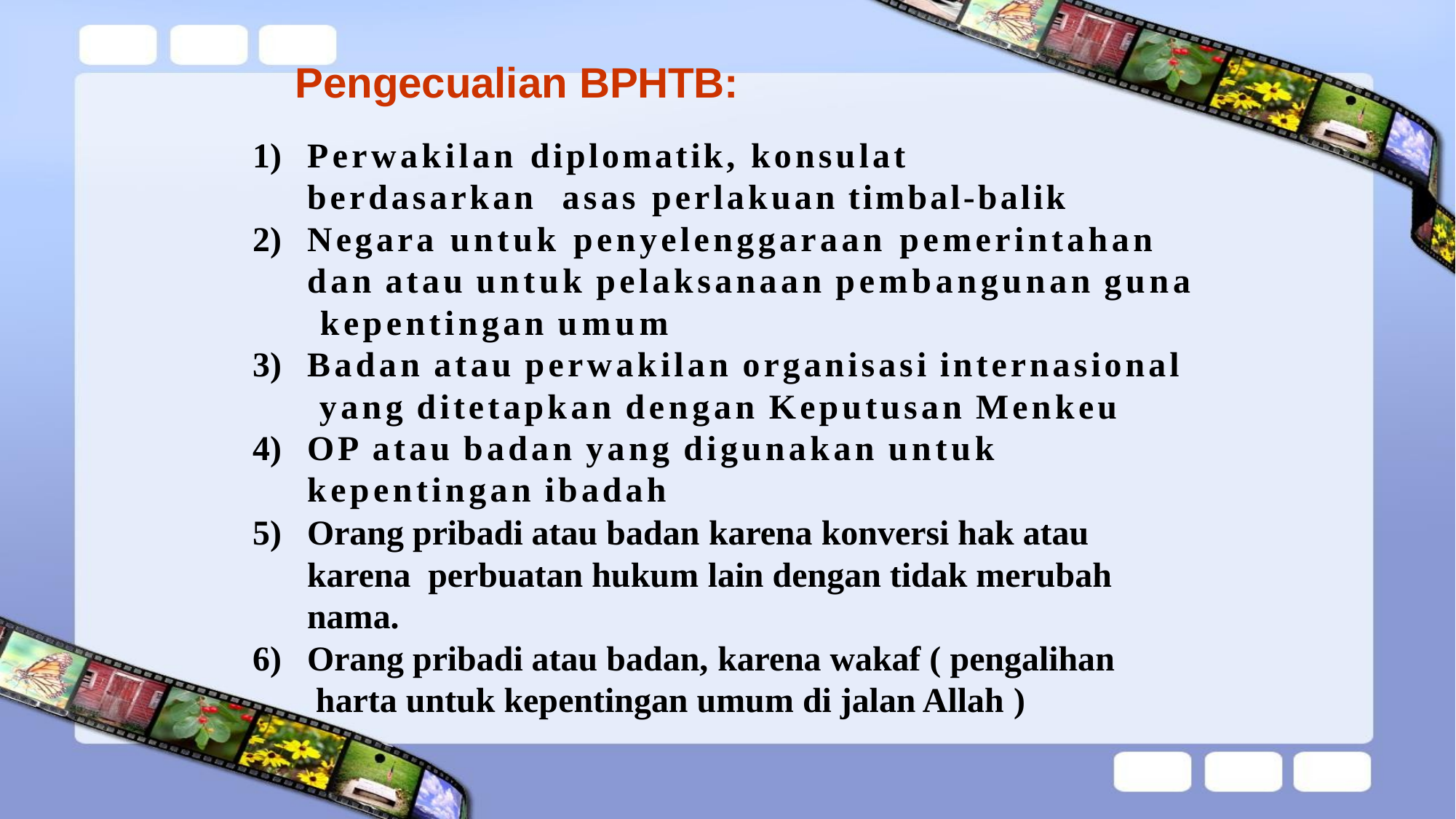

# Pengecualian BPHTB:
Perwakilan diplomatik, konsulat berdasarkan  asas perlakuan timbal-balik
Negara untuk penyelenggaraan pemerintahan  dan atau untuk pelaksanaan pembangunan guna  kepentingan umum
Badan atau perwakilan organisasi internasional  yang ditetapkan dengan Keputusan Menkeu
OP atau badan yang digunakan untuk
kepentingan ibadah
Orang pribadi atau badan karena konversi hak atau karena  perbuatan hukum lain dengan tidak merubah nama.
Orang pribadi atau badan, karena wakaf ( pengalihan  harta untuk kepentingan umum di jalan Allah )